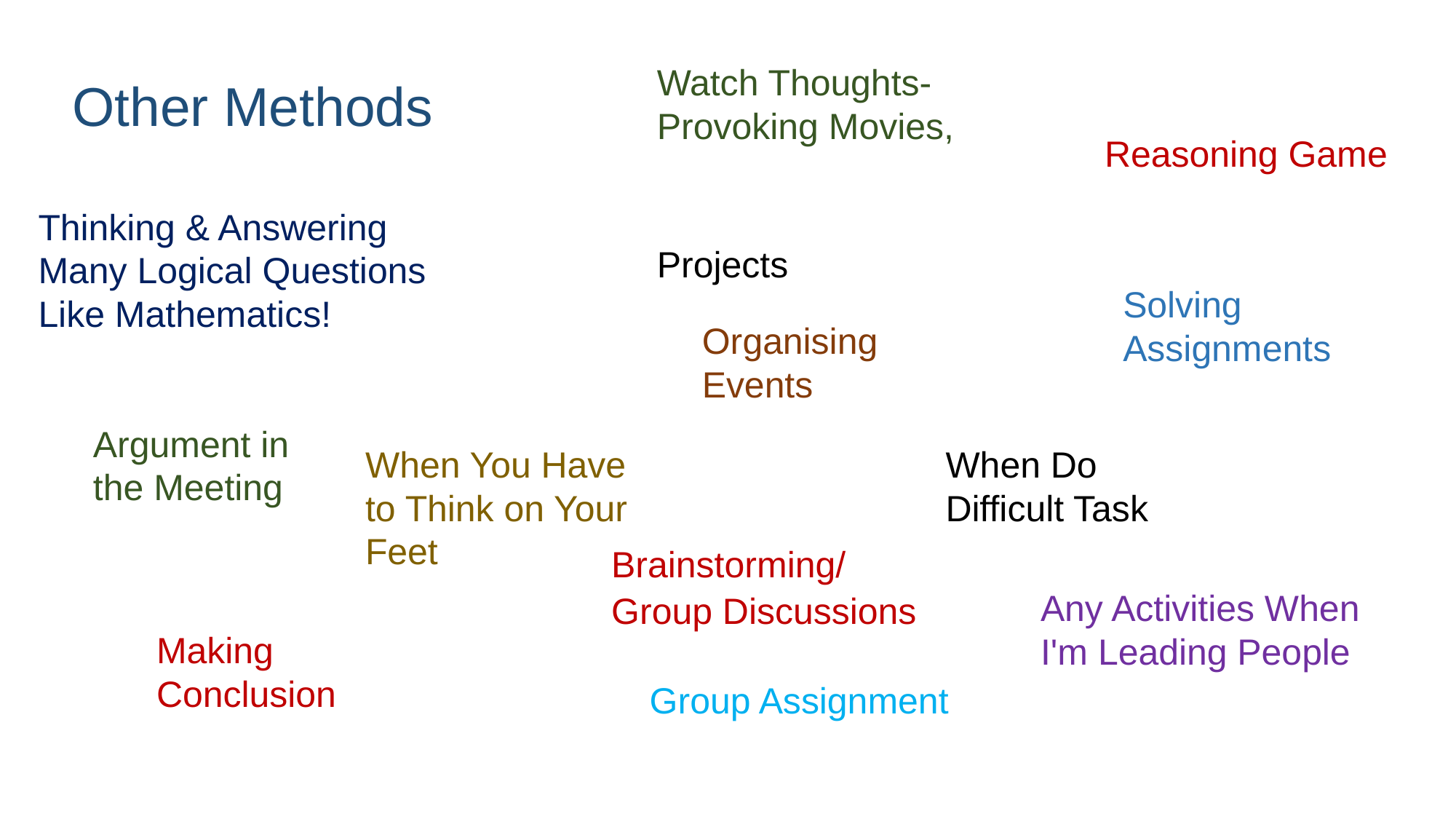

| Watch Thoughts-Provoking Movies, |
| --- |
| Other Methods |
| --- |
| Reasoning Game |
| --- |
| Thinking & Answering Many Logical Questions Like Mathematics! |
| --- |
| Projects |
| --- |
| Solving Assignments |
| --- |
| Organising Events |
| --- |
| Argument in the Meeting |
| --- |
| When You Have to Think on Your Feet |
| --- |
| When Do Difficult Task |
| --- |
Brainstorming/
Group Discussions
| Any Activities When I'm Leading People |
| --- |
| Making Conclusion |
| --- |
| Group Assignment |
| --- |